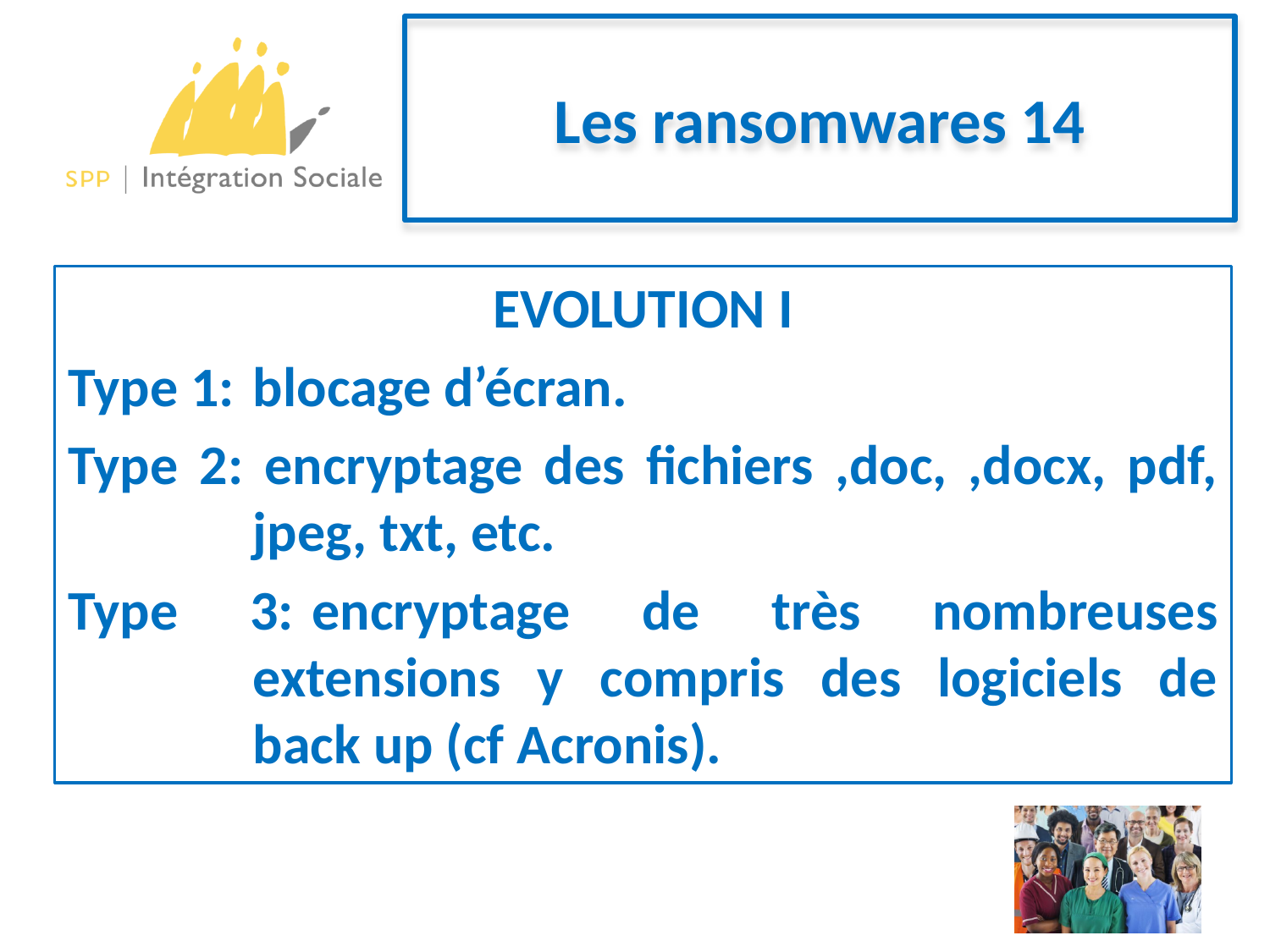

# Les ransomwares 14
EVOLUTION I
Type 1:	blocage d’écran.
Type 2: encryptage des fichiers ,doc, ,docx, pdf, jpeg, txt, etc.
Type 3:	encryptage de très nombreuses extensions y compris des logiciels de back up (cf Acronis).